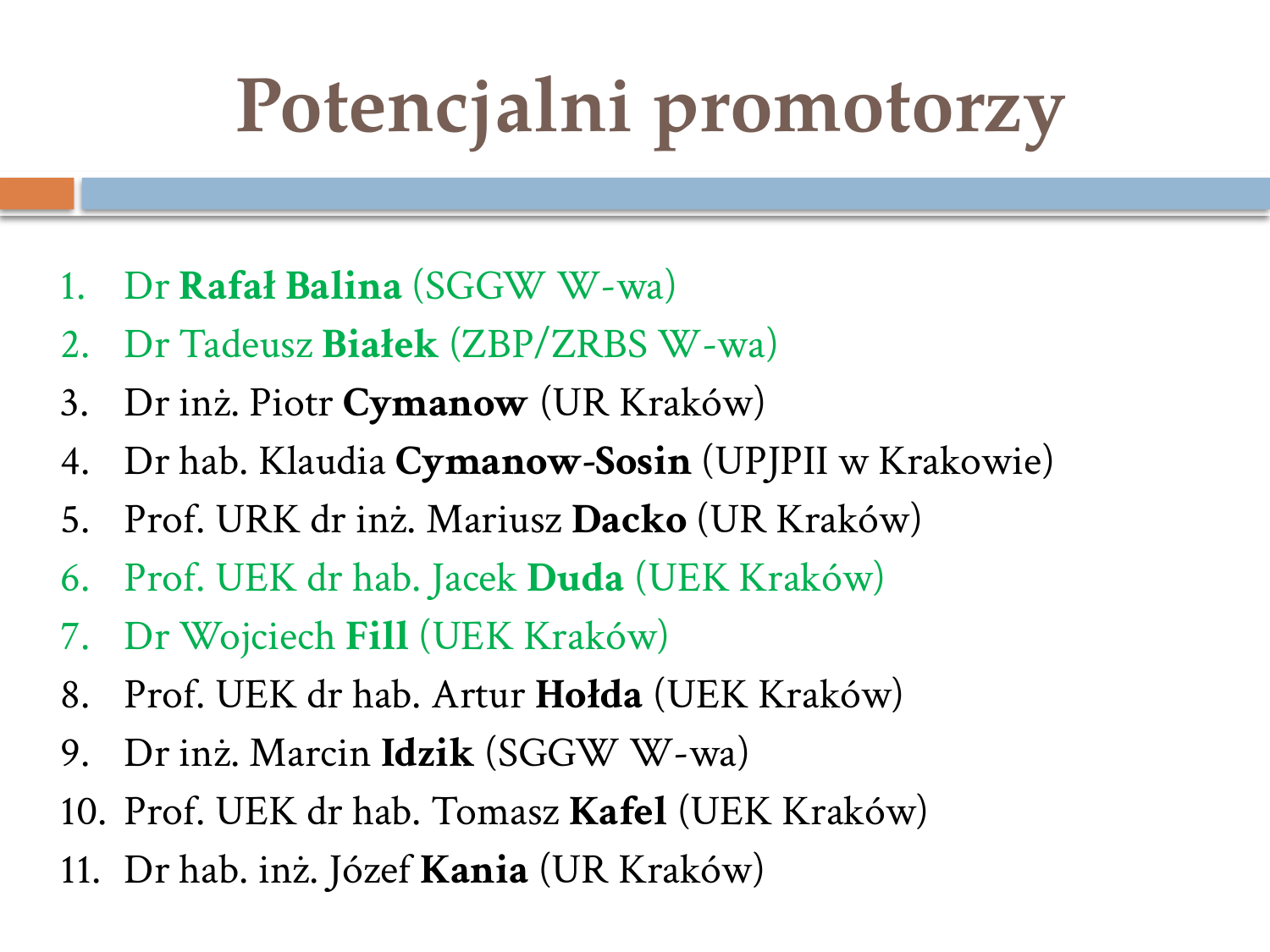

# Potencjalni promotorzy
Dr Rafał Balina (SGGW W-wa)
Dr Tadeusz Białek (ZBP/ZRBS W-wa)
Dr inż. Piotr Cymanow (UR Kraków)
Dr hab. Klaudia Cymanow-Sosin (UPJPII w Krakowie)
Prof. URK dr inż. Mariusz Dacko (UR Kraków)
Prof. UEK dr hab. Jacek Duda (UEK Kraków)
Dr Wojciech Fill (UEK Kraków)
Prof. UEK dr hab. Artur Hołda (UEK Kraków)
Dr inż. Marcin Idzik (SGGW W-wa)
Prof. UEK dr hab. Tomasz Kafel (UEK Kraków)
Dr hab. inż. Józef Kania (UR Kraków)